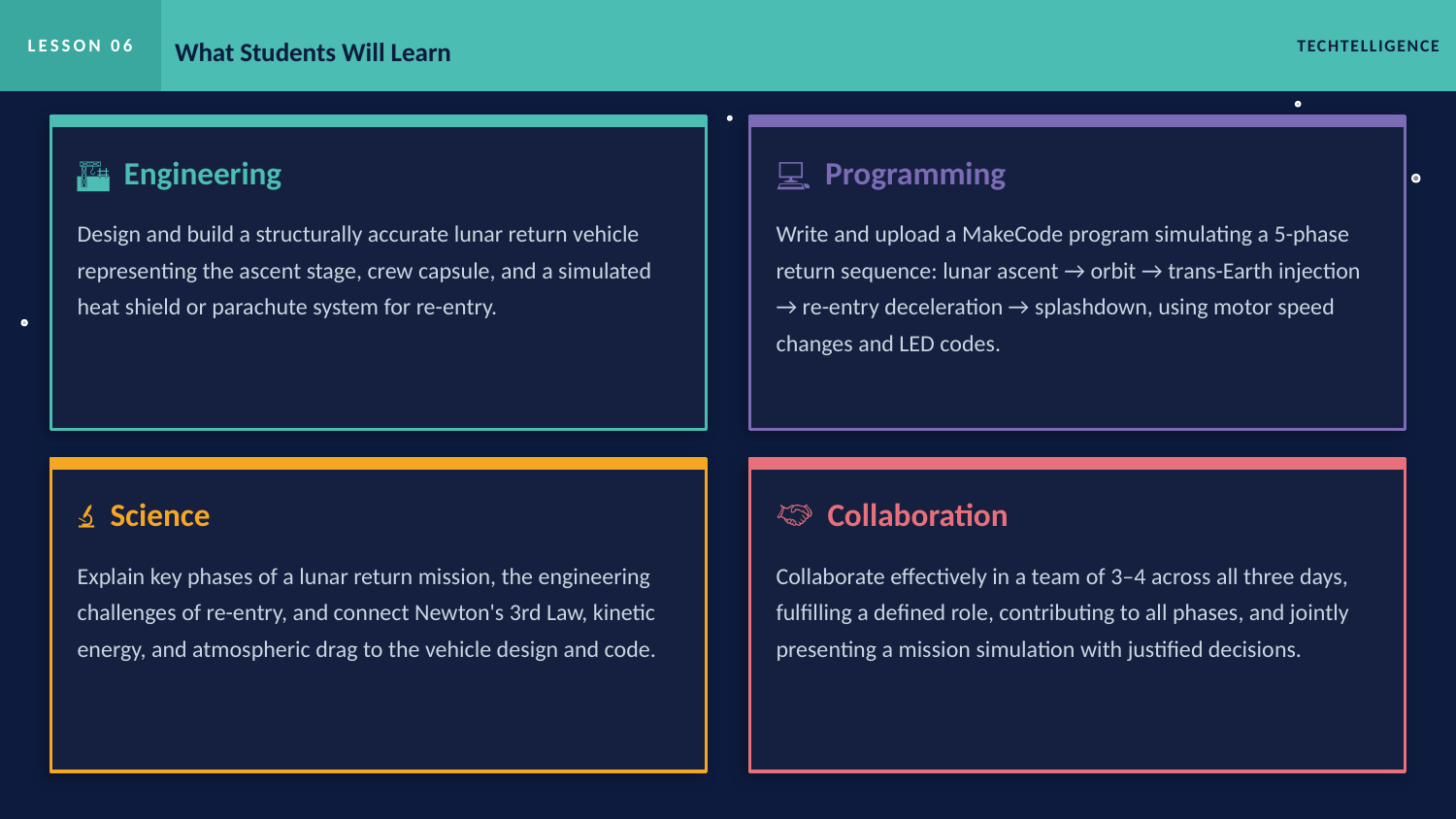

LESSON 06
What Students Will Learn
TECHTELLIGENCE

🏗  Engineering
💻  Programming

Design and build a structurally accurate lunar return vehicle representing the ascent stage, crew capsule, and a simulated heat shield or parachute system for re-entry.
Write and upload a MakeCode program simulating a 5-phase return sequence: lunar ascent → orbit → trans-Earth injection → re-entry deceleration → splashdown, using motor speed changes and LED codes.

🔬  Science
🤝  Collaboration
Explain key phases of a lunar return mission, the engineering challenges of re-entry, and connect Newton's 3rd Law, kinetic energy, and atmospheric drag to the vehicle design and code.
Collaborate effectively in a team of 3–4 across all three days, fulfilling a defined role, contributing to all phases, and jointly presenting a mission simulation with justified decisions.